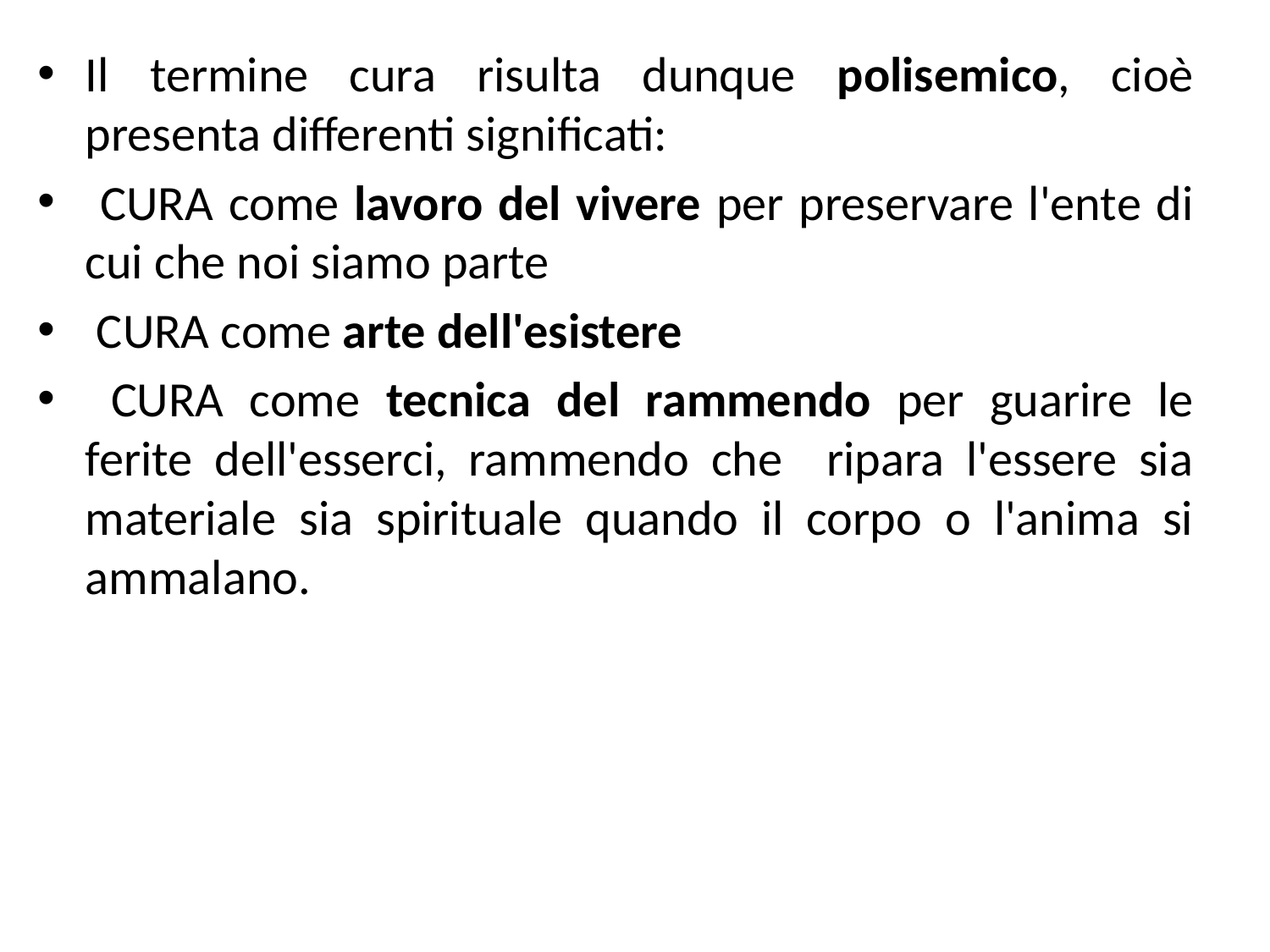

Il termine cura risulta dunque polisemico, cioè presenta differenti significati:
 CURA come lavoro del vivere per preservare l'ente di cui che noi siamo parte
 CURA come arte dell'esistere
 CURA come tecnica del rammendo per guarire le ferite dell'esserci, rammendo che  ripara l'essere sia materiale sia spirituale quando il corpo o l'anima si ammalano.